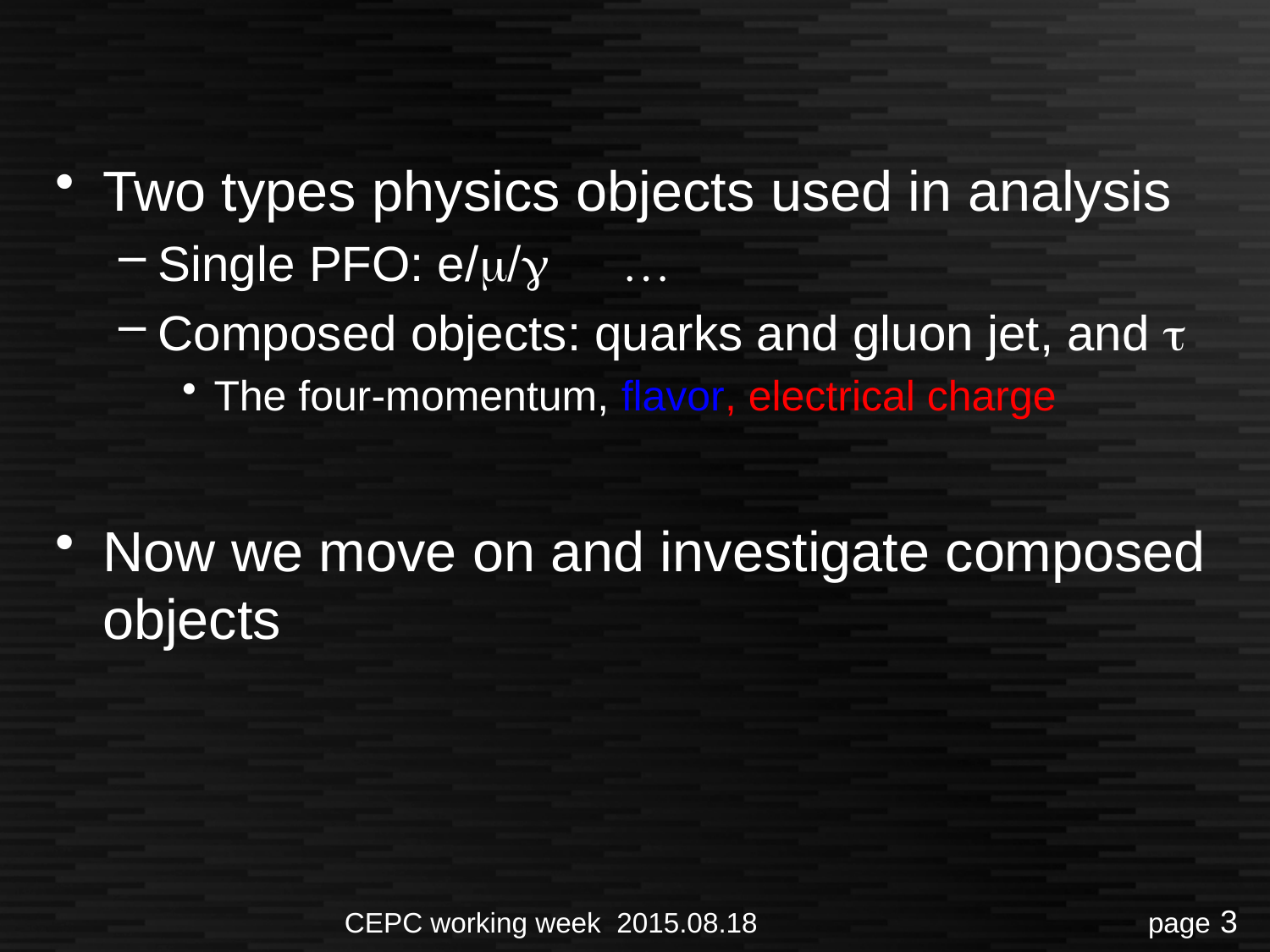

#
Two types physics objects used in analysis
Single PFO: e/μ/γ   …
Composed objects: quarks and gluon jet, and τ
The four-momentum, flavor, electrical charge

Now we move on and investigate composed objects